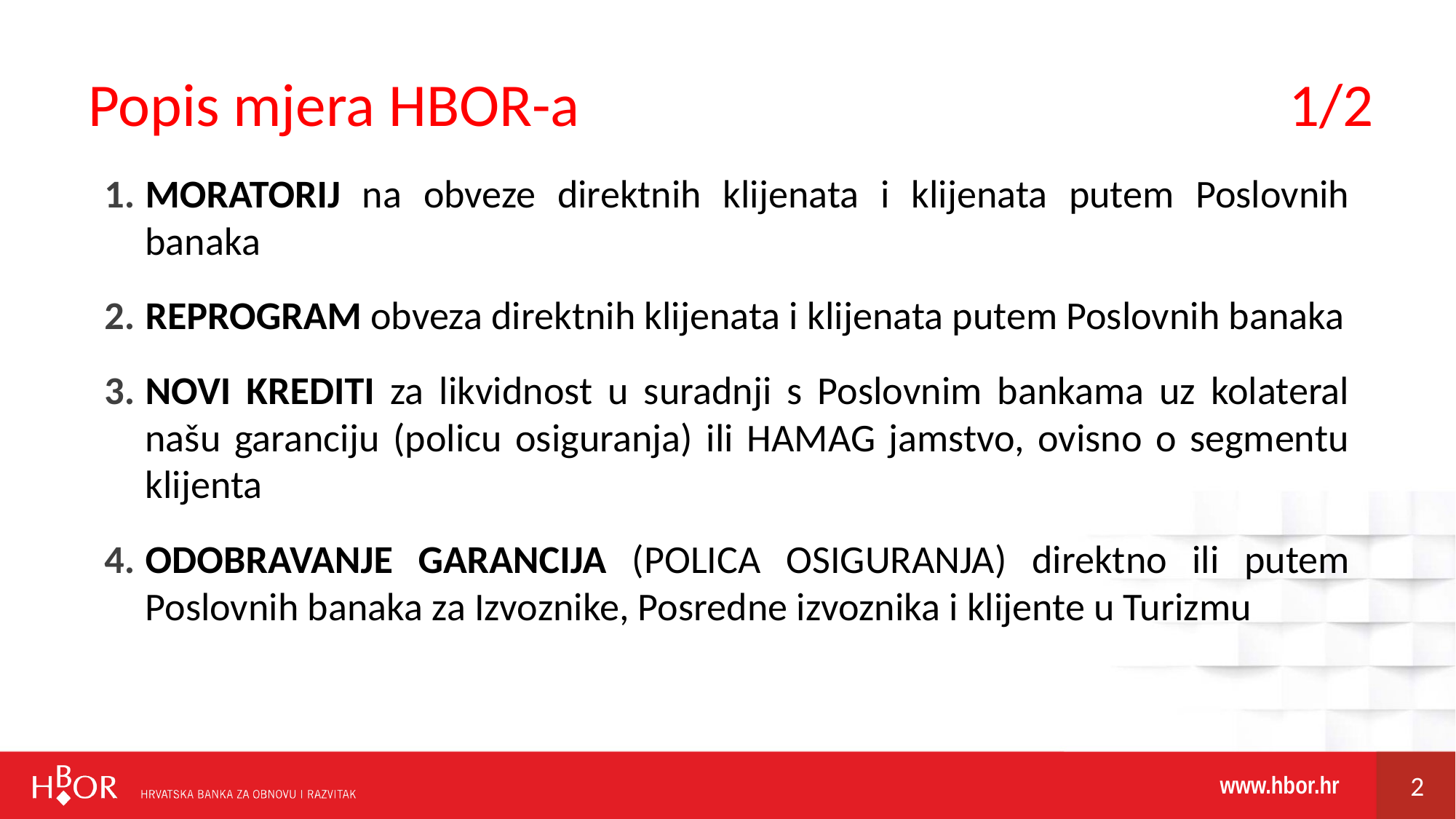

Popis mjera HBOR-a							1/2
MORATORIJ na obveze direktnih klijenata i klijenata putem Poslovnih banaka
REPROGRAM obveza direktnih klijenata i klijenata putem Poslovnih banaka
NOVI KREDITI za likvidnost u suradnji s Poslovnim bankama uz kolateral našu garanciju (policu osiguranja) ili HAMAG jamstvo, ovisno o segmentu klijenta
ODOBRAVANJE GARANCIJA (POLICA OSIGURANJA) direktno ili putem Poslovnih banaka za Izvoznike, Posredne izvoznika i klijente u Turizmu